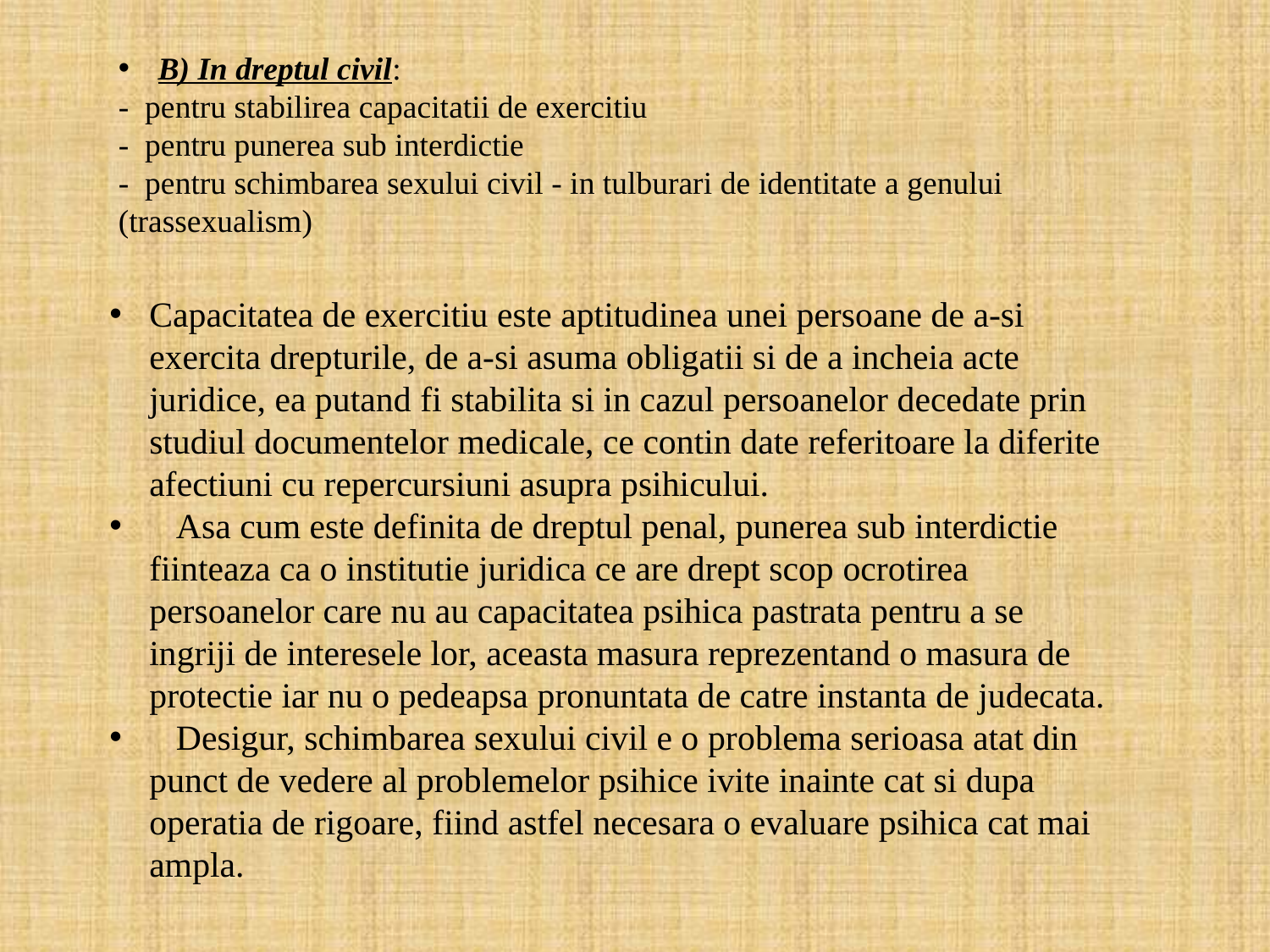

B) In dreptul civil:
-  pentru stabilirea capacitatii de exercitiu
-  pentru punerea sub interdictie
-  pentru schimbarea sexului civil - in tulburari de identitate a genului (trassexualism)
Capacitatea de exercitiu este aptitudinea unei persoane de a-si exercita drepturile, de a-si asuma obligatii si de a incheia acte juridice, ea putand fi stabilita si in cazul persoanelor decedate prin studiul documentelor medicale, ce contin date referitoare la diferite afectiuni cu repercursiuni asupra psihicului.
   Asa cum este definita de dreptul penal, punerea sub interdictie fiinteaza ca o institutie juridica ce are drept scop ocrotirea persoanelor care nu au capacitatea psihica pastrata pentru a se ingriji de interesele lor, aceasta masura reprezentand o masura de protectie iar nu o pedeapsa pronuntata de catre instanta de judecata.
   Desigur, schimbarea sexului civil e o problema serioasa atat din punct de vedere al problemelor psihice ivite inainte cat si dupa operatia de rigoare, fiind astfel necesara o evaluare psihica cat mai ampla.